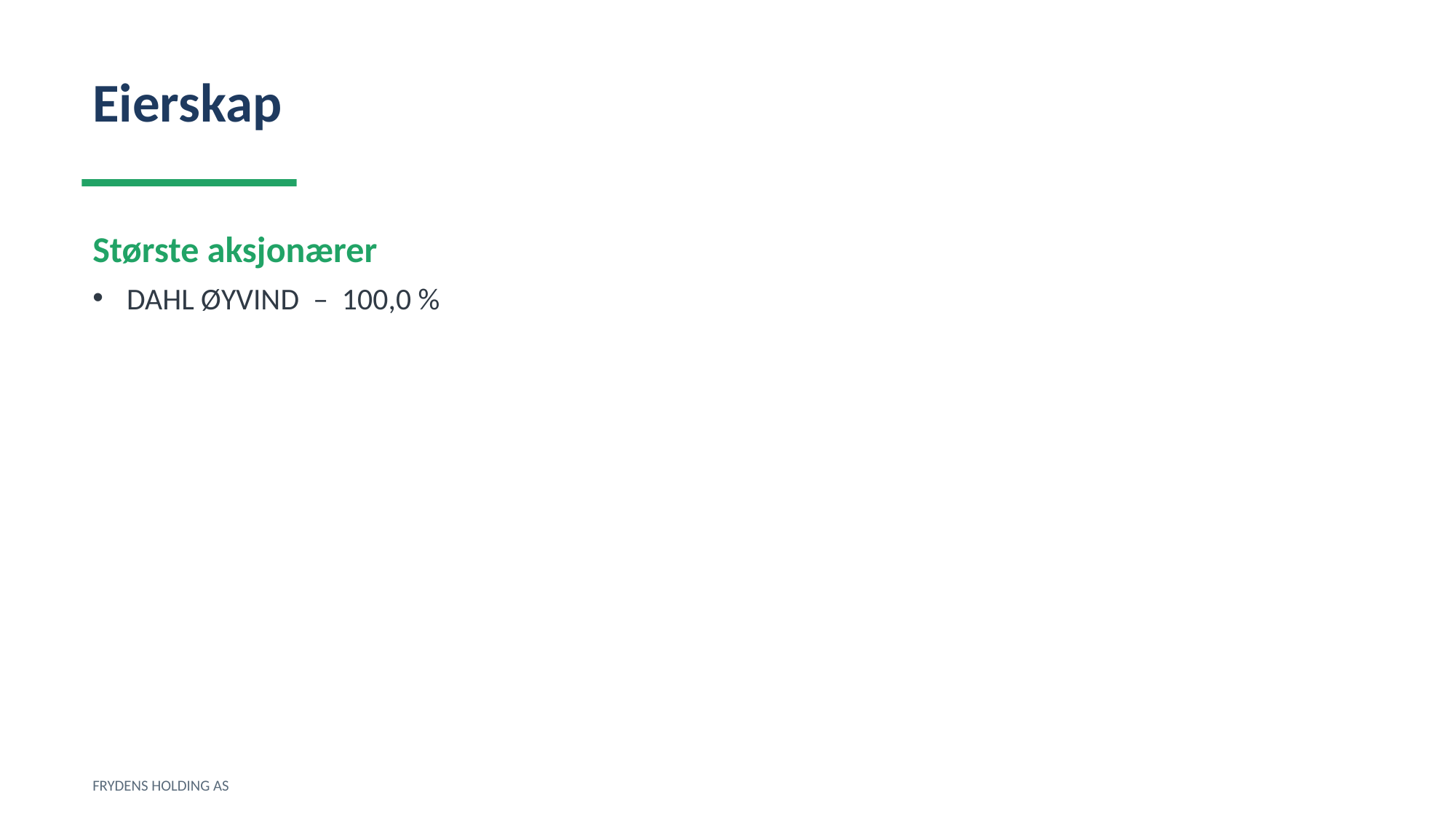

Eierskap

Største aksjonærer
DAHL ØYVIND  –  100,0 %
FRYDENS HOLDING AS